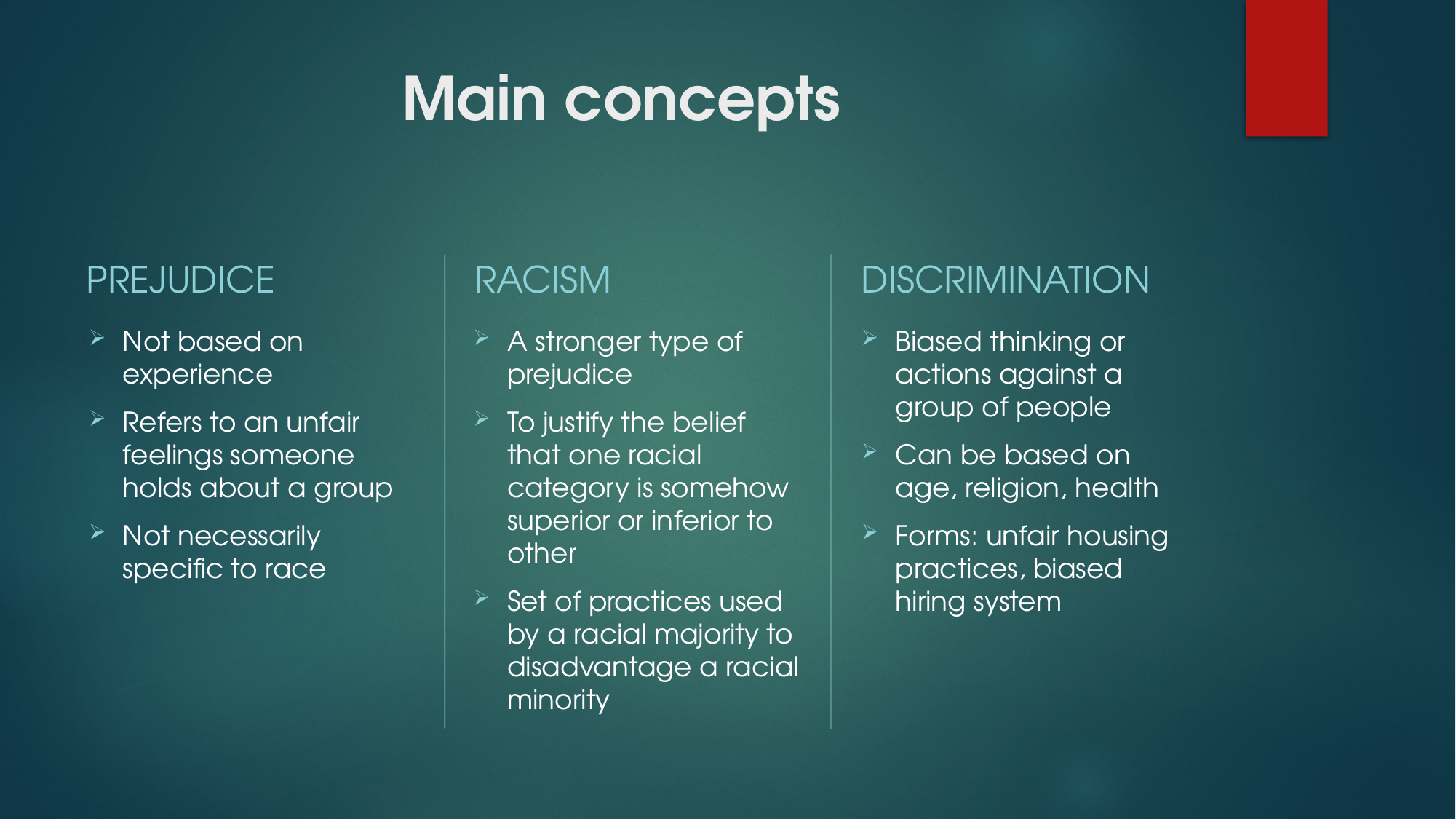

# Main concepts
PREJUDICE
RACISM
DISCRIMINATION
Not based on experience
Refers to an unfair feelings someone holds about a group
Not necessarily specific to race
A stronger type of prejudice
To justify the belief that one racial category is somehow superior or inferior to other
Set of practices used by a racial majority to disadvantage a racial minority
Biased thinking or actions against a group of people
Can be based on age, religion, health
Forms: unfair housing practices, biased hiring system